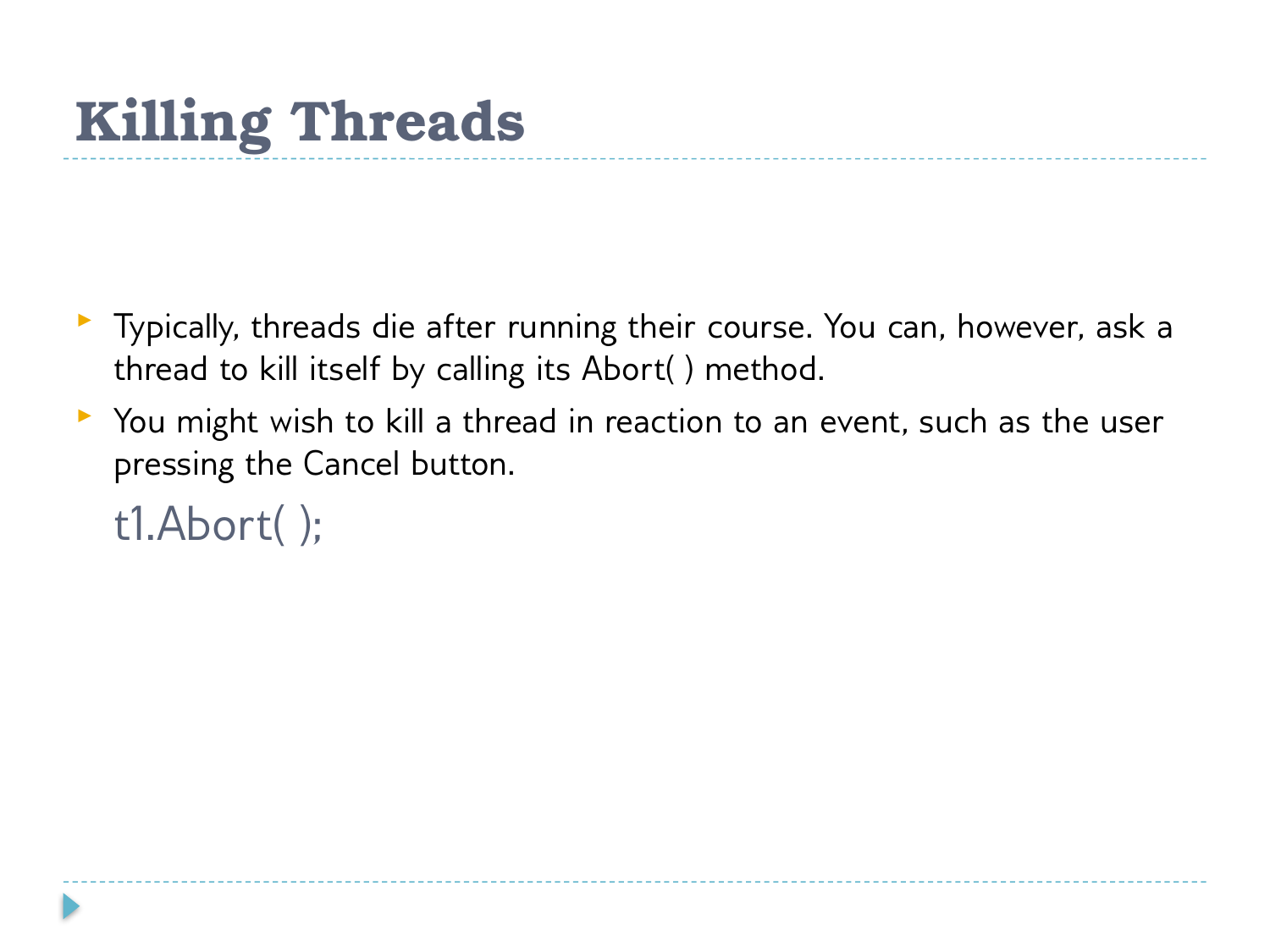

# Killing Threads
Typically, threads die after running their course. You can, however, ask a thread to kill itself by calling its Abort( ) method.
You might wish to kill a thread in reaction to an event, such as the user pressing the Cancel button.
t1.Abort( );